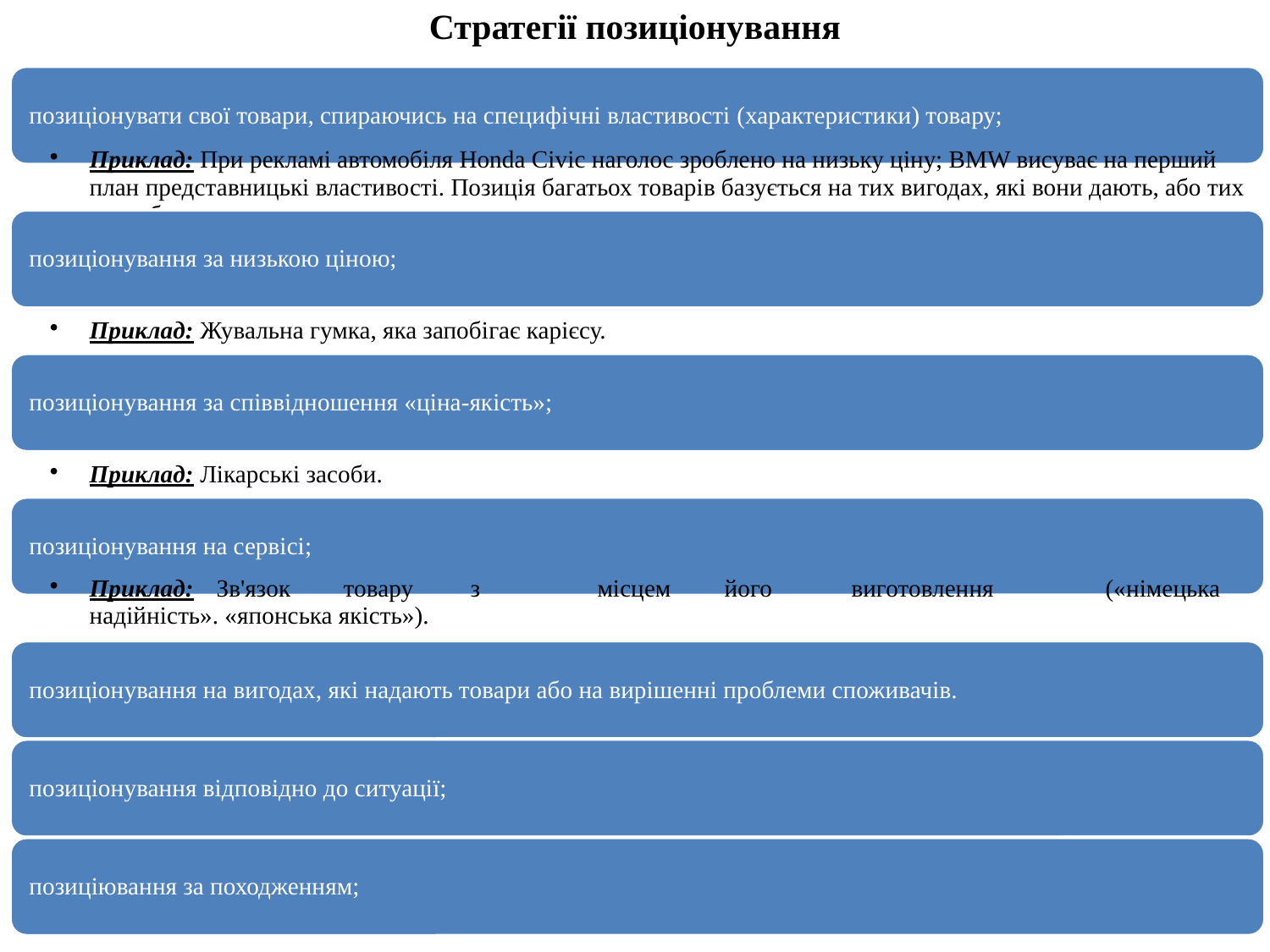

# Стратегії позиціонування
позиціонувати свої товари, спираючись на специфічні властивості (характеристики) товару;
Приклад: При рекламі автомобіля Honda Civic наголос зроблено на низьку ціну; BMW висуває на перший план представницькі властивості. Позиція багатьох товарів базується на тих вигодах, які вони дають, або тих потребах, задоволенню яких вони слугують.
позиціонування за низькою ціною;
Приклад: Жувальна гумка, яка запобігає карієсу.
позиціонування за співвідношення «ціна-якість»;
позиціонування на сервісі;
позиціонування на вигодах, які надають товари або на вирішенні проблеми споживачів.
позиціонування відповідно до ситуації;
Приклад: Лікарські засоби.
позиціювання за походженням;